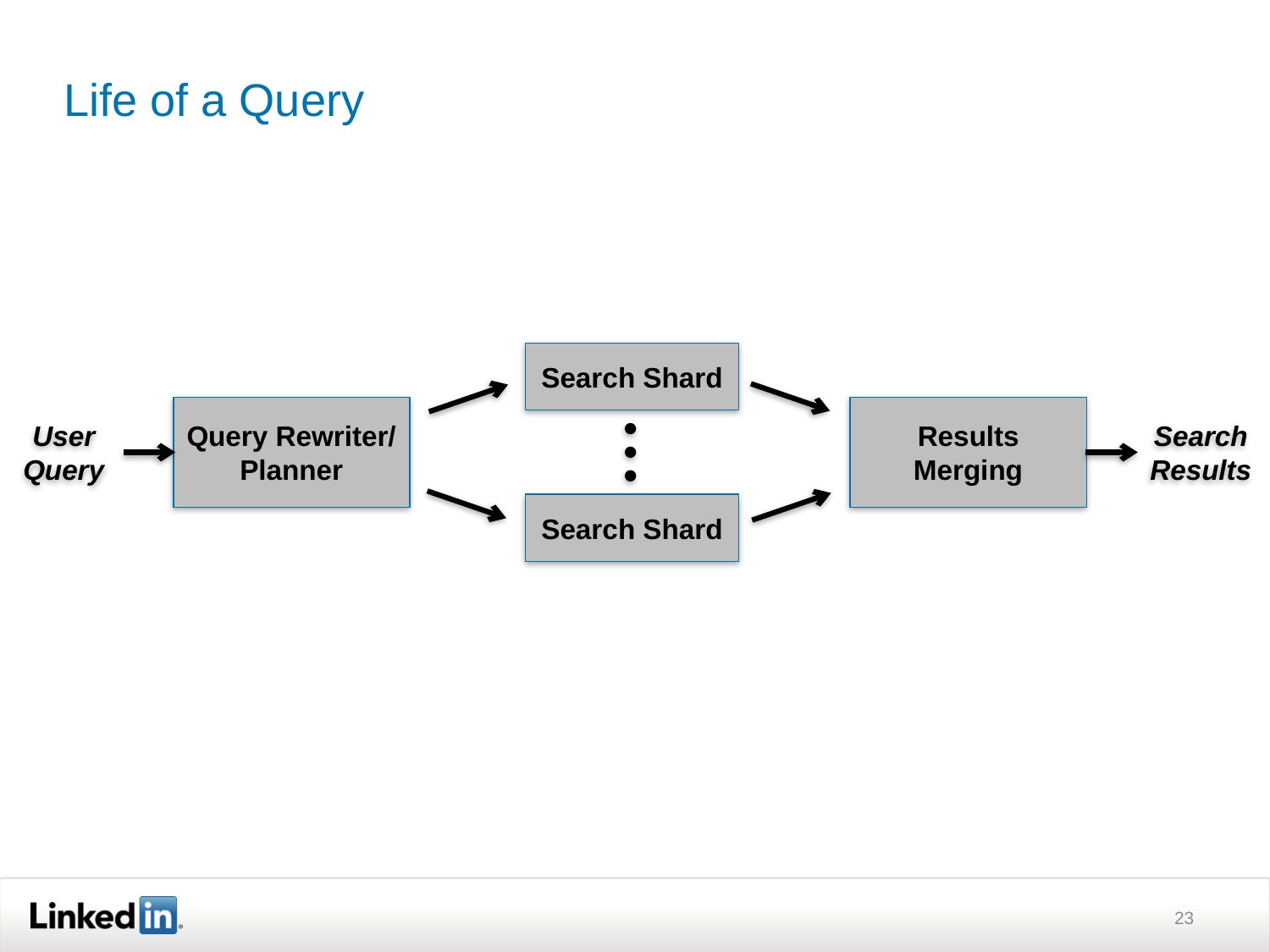

# Life of a Query
Search Shard
Query Rewriter/
Planner
Results
Merging
User
Query
Search
Results

Search Shard
23